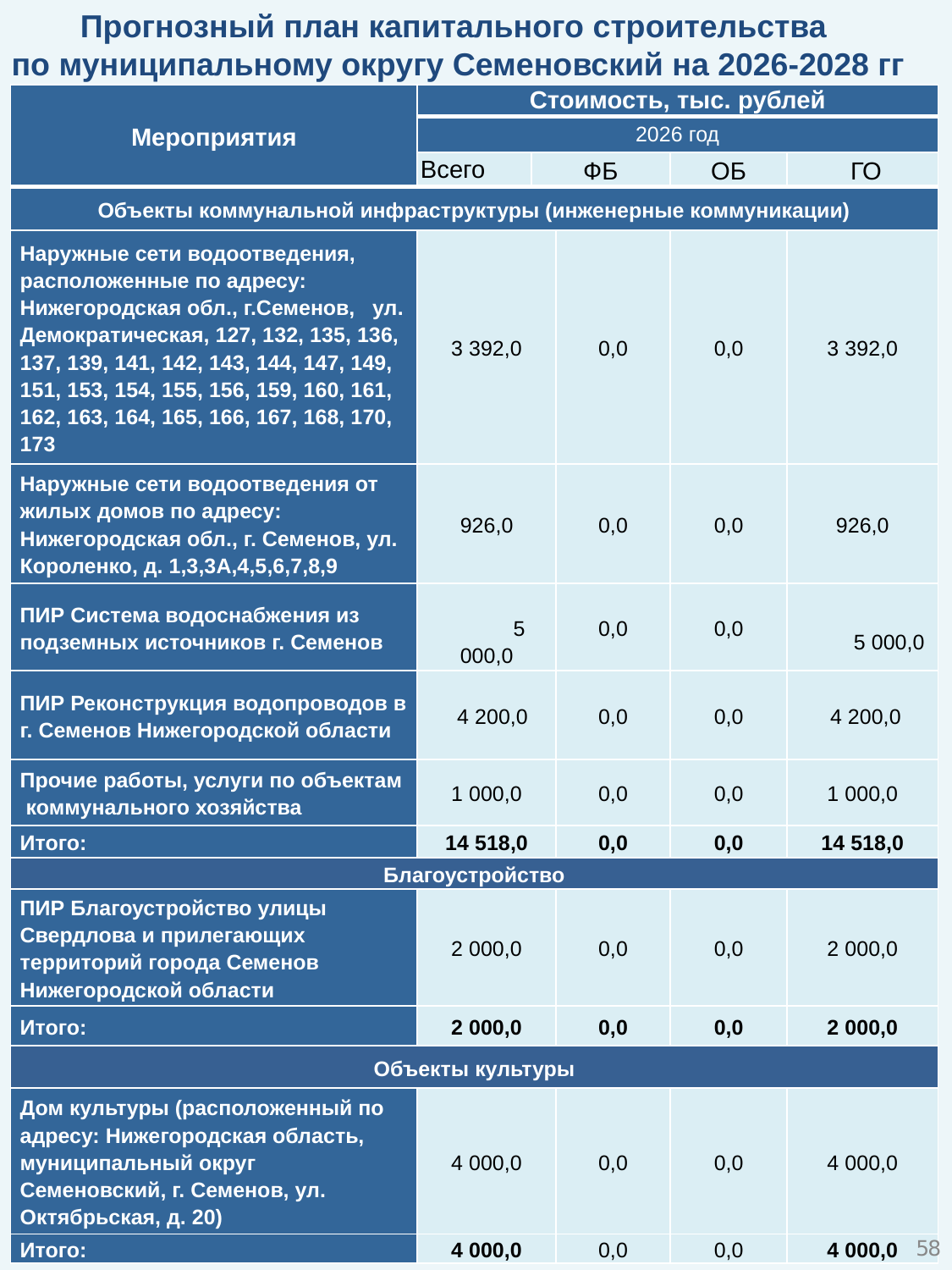

Прогнозный план капитального строительства
по муниципальному округу Семеновский на 2026-2028 гг
| Мероприятия | Стоимость, тыс. рублей |  |  |  |  |
| --- | --- | --- | --- | --- | --- |
|  | 2026 год |  |  |  |  |
|  | Всего | ФБ |  | ОБ | ГО |
| Объекты коммунальной инфраструктуры (инженерные коммуникации) |  |  |  |  |  |
| Наружные сети водоотведения, расположенные по адресу: Нижегородская обл., г.Семенов, ул. Демократическая, 127, 132, 135, 136, 137, 139, 141, 142, 143, 144, 147, 149, 151, 153, 154, 155, 156, 159, 160, 161, 162, 163, 164, 165, 166, 167, 168, 170, 173 | 3 392,0 | 0,0 | 0,0 | 0,0 | 3 392,0 |
| Наружные сети водоотведения от жилых домов по адресу: Нижегородская обл., г. Семенов, ул. Короленко, д. 1,3,3А,4,5,6,7,8,9 | 926,0 | 0,0 | 0,0 | 0,0 | 926,0 |
| ПИР Система водоснабжения из подземных источников г. Семенов | 5 000,0 | 0,0 | 0,0 | 0,0 | 5 000,0 |
| ПИР Реконструкция водопроводов в г. Семенов Нижегородской области | 4 200,0 | 0,0 | 0,0 | 0,0 | 4 200,0 |
| Прочие работы, услуги по объектам коммунального хозяйства | 1 000,0 | 0,0 | 0,0 | 0,0 | 1 000,0 |
| Итого: | 14 518,0 |  | 0,0 | 0,0 | 14 518,0 |
| Благоустройство |  |  |  |  |  |
| ПИР Благоустройство улицы Свердлова и прилегающих территорий города Семенов Нижегородской области | 2 000,0 |  | 0,0 | 0,0 | 2 000,0 |
| Итого: | 2 000,0 |  | 0,0 | 0,0 | 2 000,0 |
| Объекты культуры |  |  |  |  |  |
| Дом культуры (расположенный по адресу: Нижегородская область, муниципальный округ Семеновский, г. Семенов, ул. Октябрьская, д. 20) | 4 000,0 |  | 0,0 | 0,0 | 4 000,0 |
| Итого: | 4 000,0 | 0,0 | 0,0 | 0,0 | 4 000,0 |

58